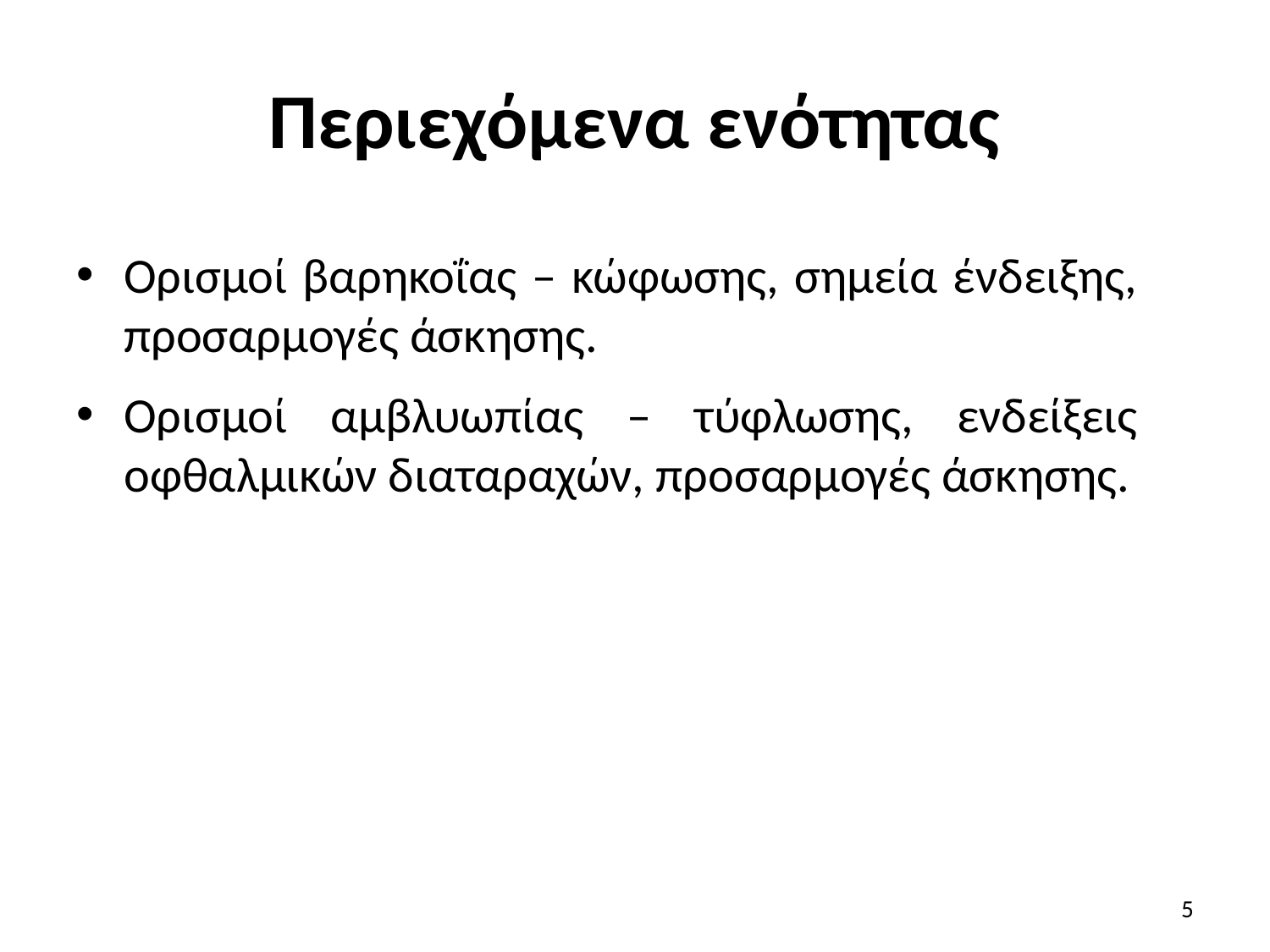

# Περιεχόμενα ενότητας
Ορισμοί βαρηκοΐας – κώφωσης, σημεία ένδειξης, προσαρμογές άσκησης.
Ορισμοί αμβλυωπίας – τύφλωσης, ενδείξεις οφθαλμικών διαταραχών, προσαρμογές άσκησης.
5